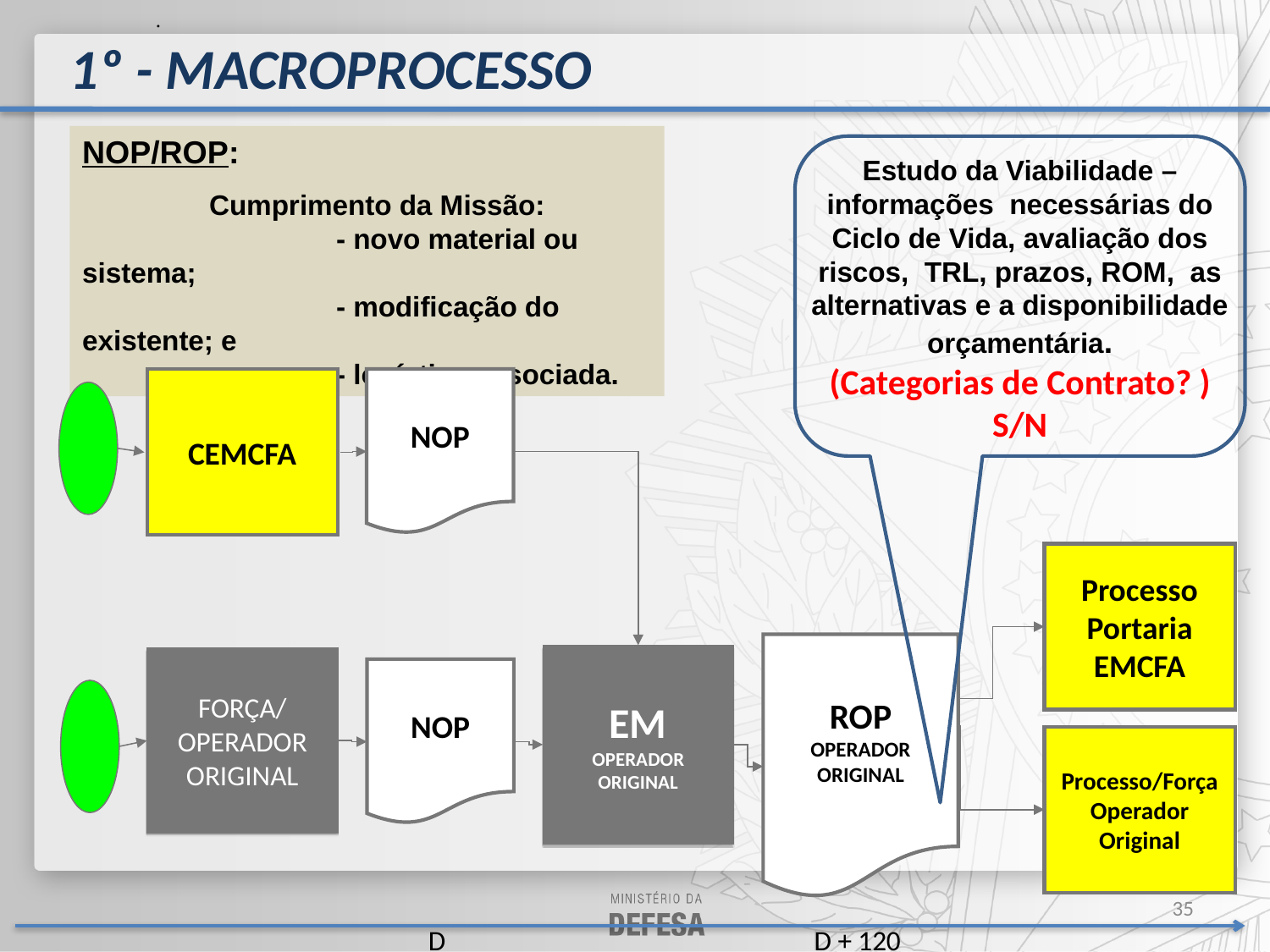

.
# 1º - MACROPROCESSO
NOP/ROP:
	Cumprimento da Missão:
		- novo material ou sistema;
		- modificação do existente; e
		- logística associada.

Estudo da Viabilidade – informações  necessárias do Ciclo de Vida, avaliação dos riscos,  TRL, prazos, ROM,  as alternativas e a disponibilidade orçamentária.
(Categorias de Contrato? ) S/N
CEMCFA
NOP

ROP
OPERADOR
ORIGINAL
EM
OPERADOR
ORIGINAL
FORÇA/
OPERADOR ORIGINAL
NOP

Processo Portaria
EMCFA
Processo/Força
Operador Original
35
D
D + 120